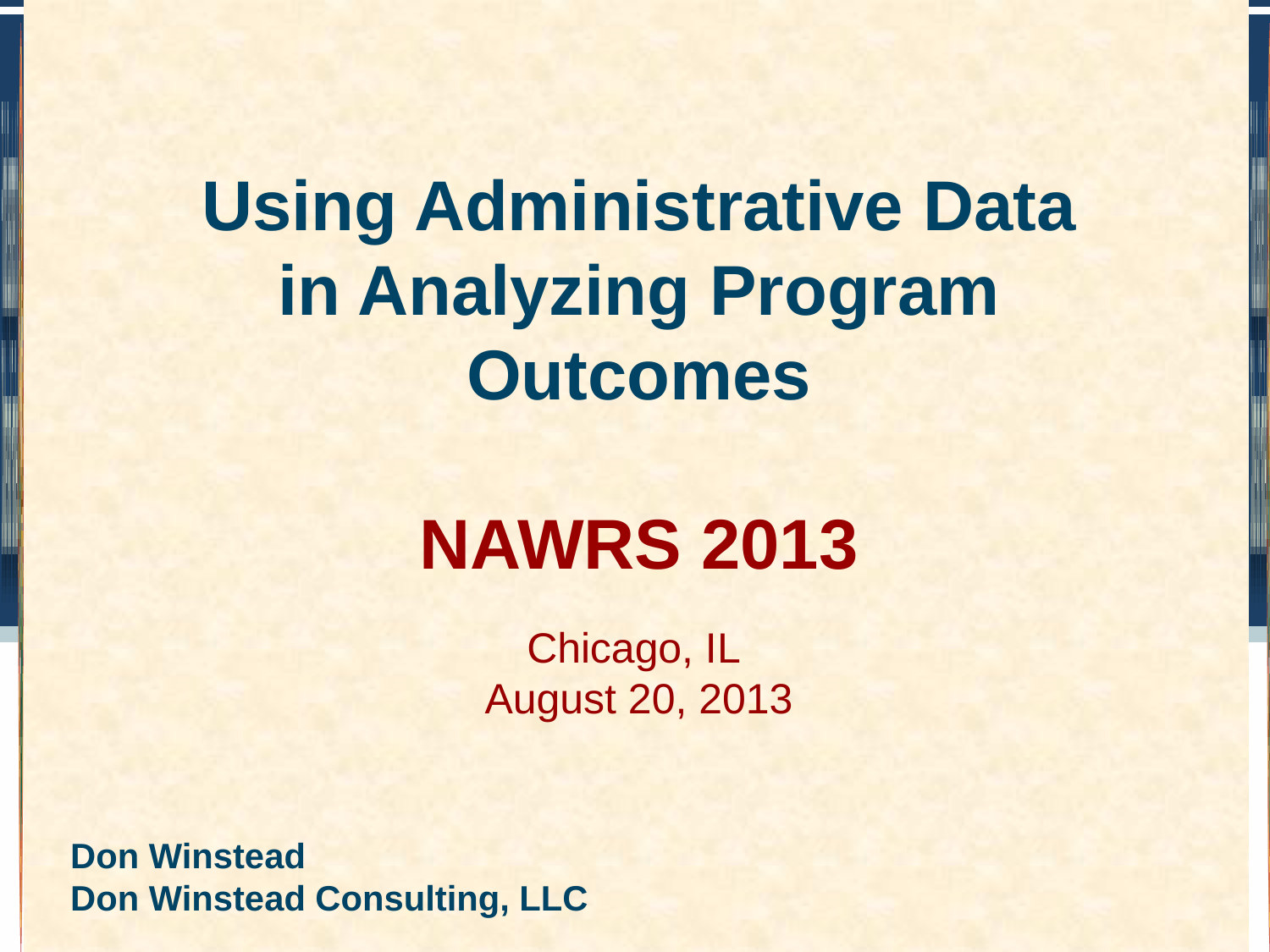

Using Administrative Data in Analyzing Program Outcomes

NAWRS 2013

Chicago, IL
August 20, 2013

Don Winstead
Don Winstead Consulting, LLC